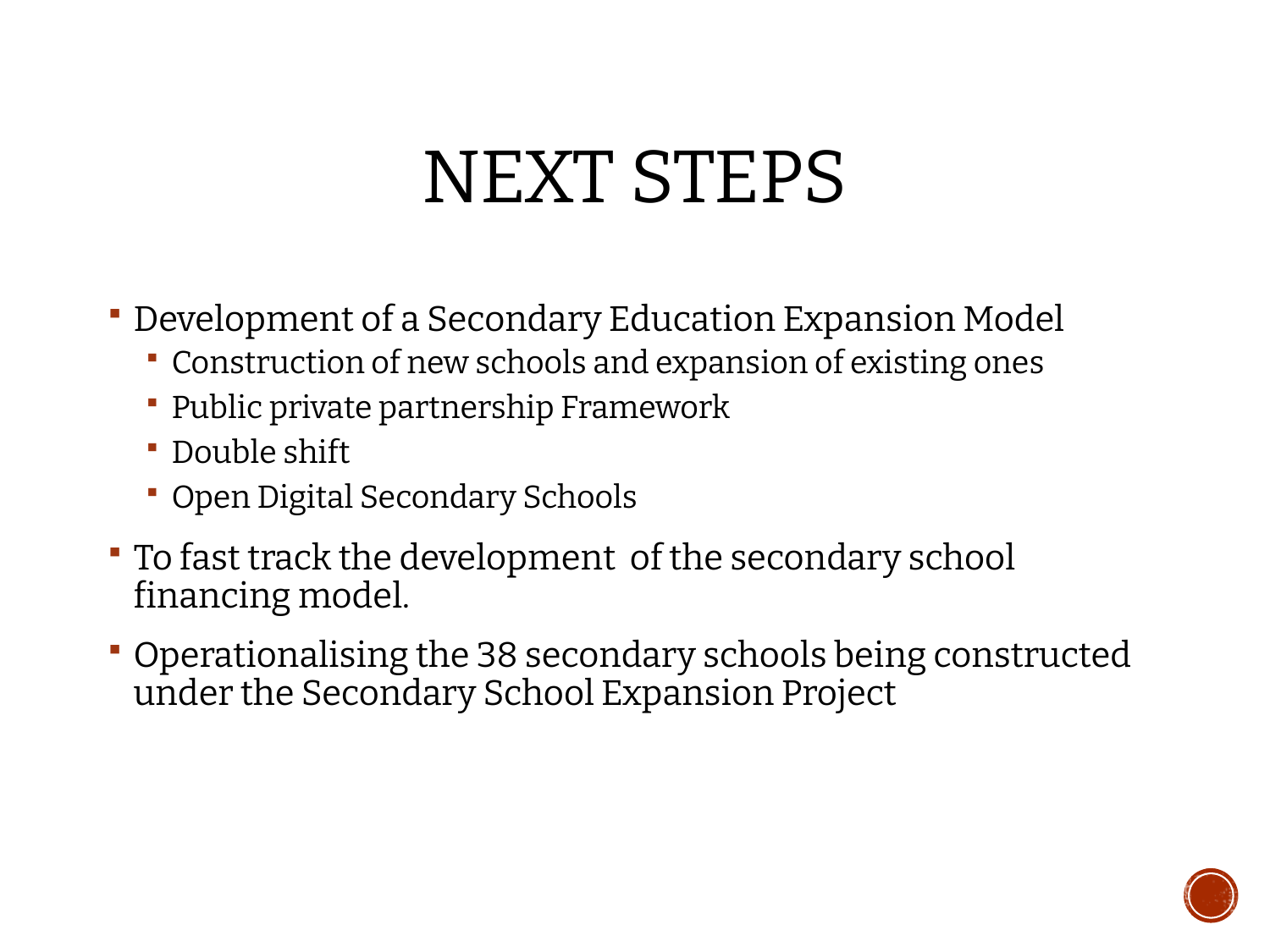

# Next Steps
Development of a Secondary Education Expansion Model
Construction of new schools and expansion of existing ones
Public private partnership Framework
Double shift
Open Digital Secondary Schools
To fast track the development  of the secondary school financing model.
Operationalising the 38 secondary schools being constructed under the Secondary School Expansion Project